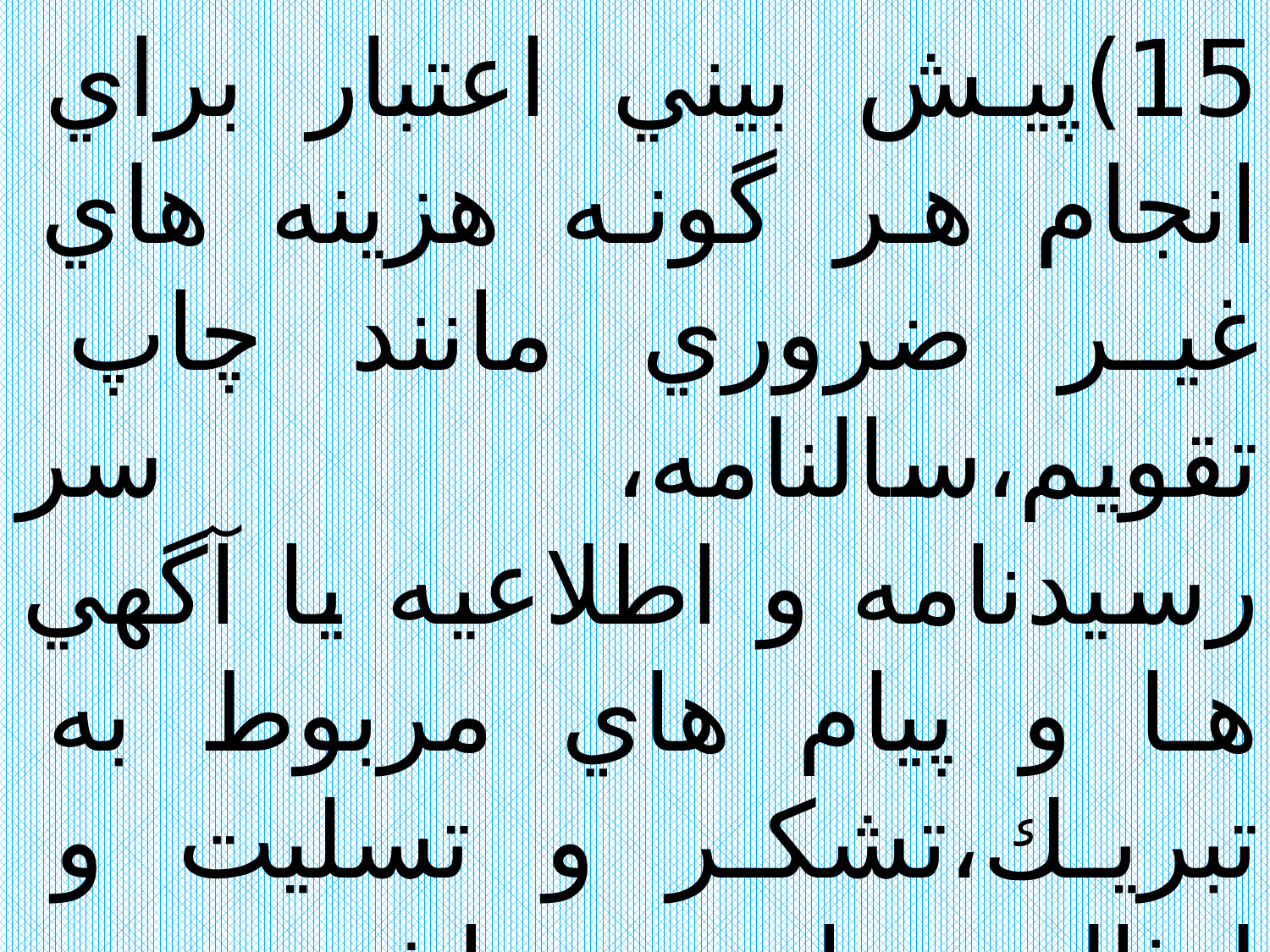

15)پيش بيني اعتبار براي انجام هر گونه هزينه هاي غير ضروري مانند چاپ تقويم،سالنامه،            سر رسيدنامه و اطلاعيه يا آگهي ها و پيام هاي مربوط به تبريك،تشكر و تسليت و امثالم مجاز نمي باشد.